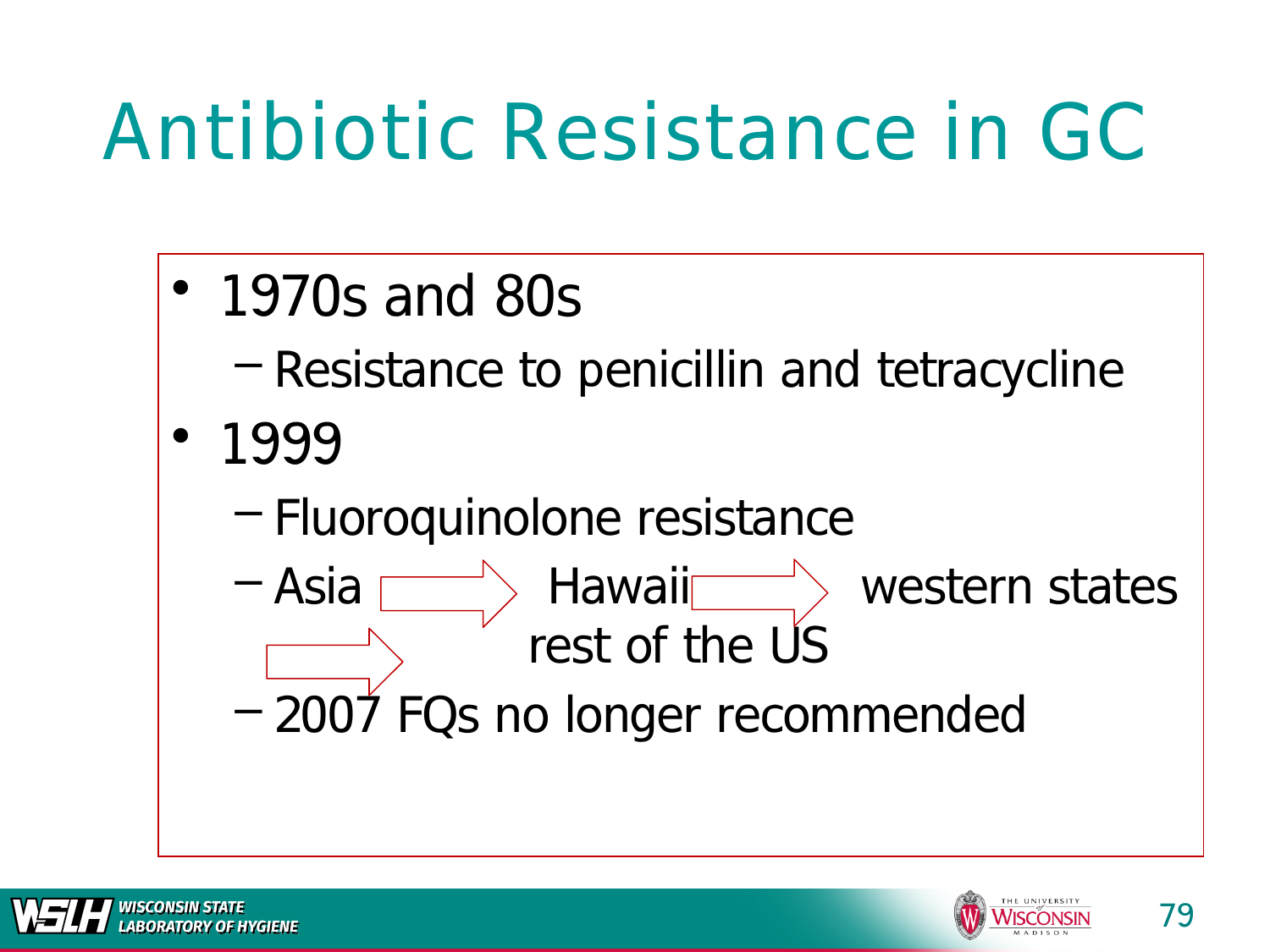

# Antibiotic Resistance in GC
1970s and 80s
Resistance to penicillin and tetracycline
1999
Fluoroquinolone resistance
Asia            Hawaii           western states  		rest of the US
2007 FQs no longer recommended

79